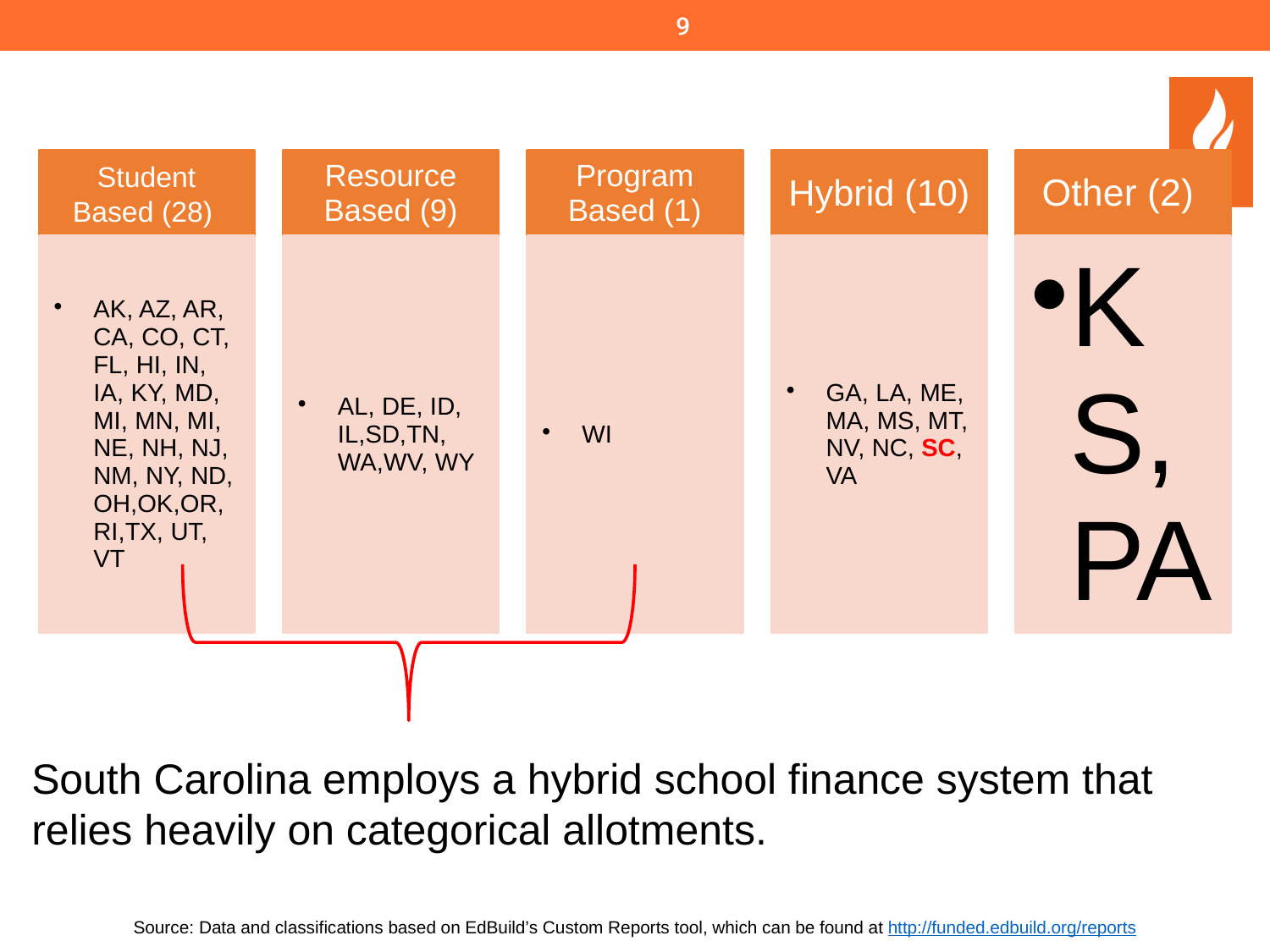

9
Student Based (28)
AK, AZ, AR, CA, CO, CT, FL, HI, IN, IA, KY, MD, MI, MN, MI, NE, NH, NJ, NM, NY, ND, OH,OK,OR, RI,TX, UT, VT
Resource Based (9)
AL, DE, ID, IL,SD,TN, WA,WV, WY
Program Based (1)
WI
Hybrid (10)
GA, LA, ME, MA, MS, MT, NV, NC, SC, VA
Other (2)
KS, PA

South Carolina employs a hybrid school finance system that relies heavily on categorical allotments.
Source: Data and classifications based on EdBuild’s Custom Reports tool, which can be found at http://funded.edbuild.org/reports